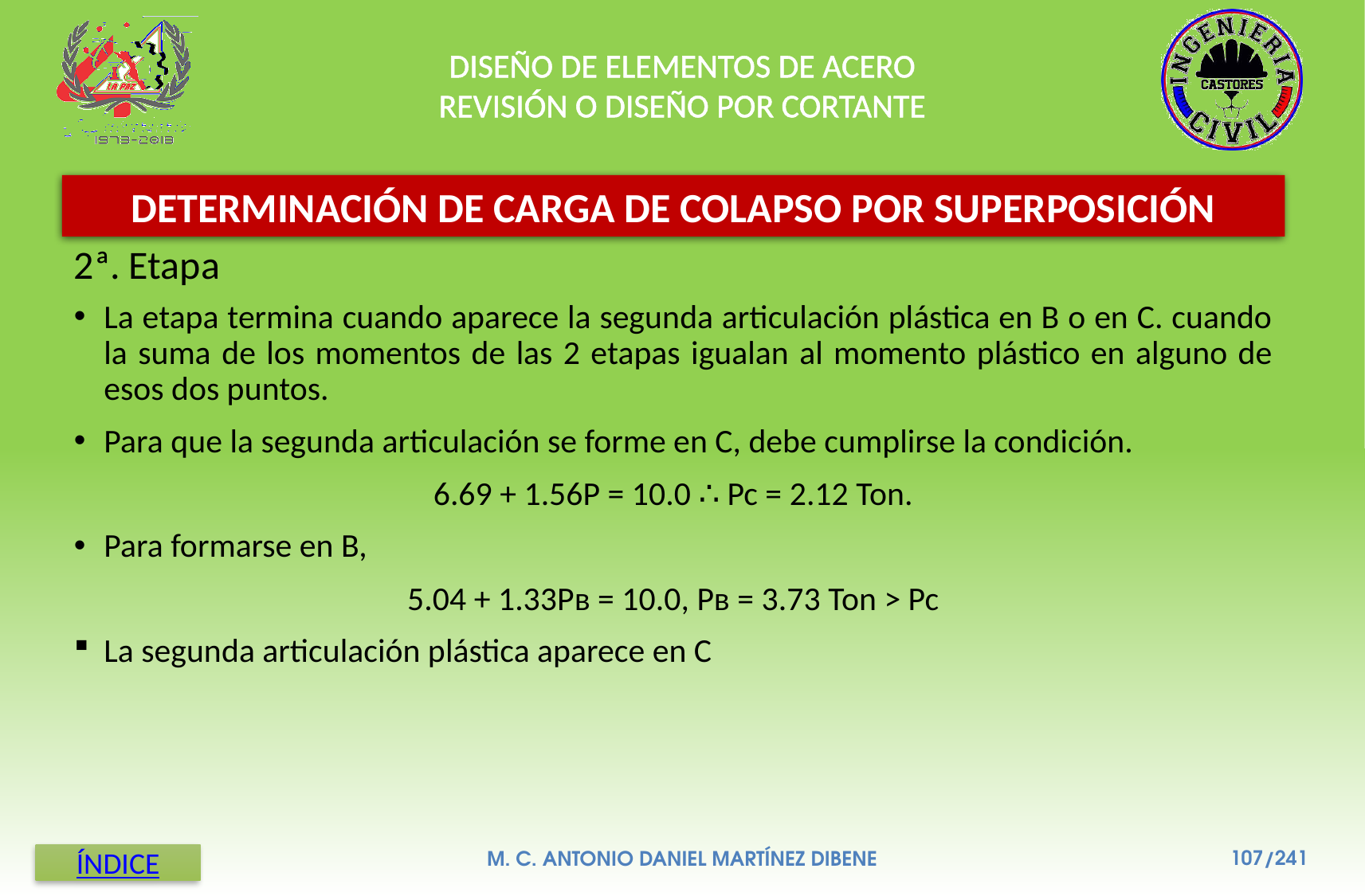

DISEÑO DE ELEMENTOS DE ACERO
REVISIÓN O DISEÑO POR CORTANTE
DETERMINACIÓN DE CARGA DE COLAPSO POR SUPERPOSICIÓN
# 2ª. Etapa
La etapa termina cuando aparece la segunda articulación plástica en B o en C. cuando la suma de los momentos de las 2 etapas igualan al momento plástico en alguno de esos dos puntos.
Para que la segunda articulación se forme en C, debe cumplirse la condición.
6.69 + 1.56P = 10.0 ∴ Pc = 2.12 Ton.
Para formarse en B,
5.04 + 1.33Pʙ = 10.0, Pʙ = 3.73 Ton ˃ Pc
La segunda articulación plástica aparece en C
M. C. ANTONIO DANIEL MARTÍNEZ DIBENE
ÍNDICE